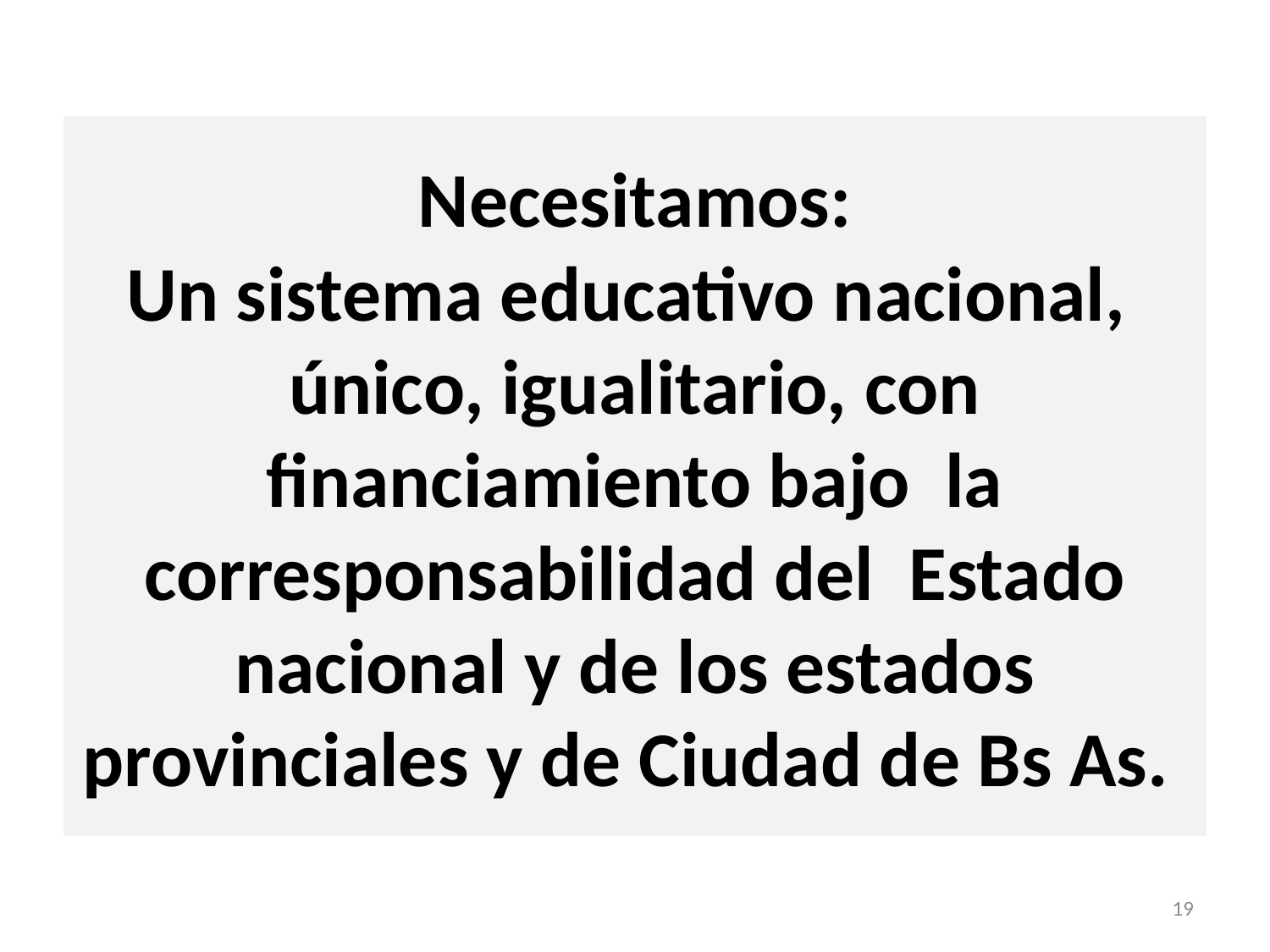

# Necesitamos: Un sistema educativo nacional,  único, igualitario, con financiamiento bajo  la corresponsabilidad del  Estado nacional y de los estados provinciales y de Ciudad de Bs As.
19